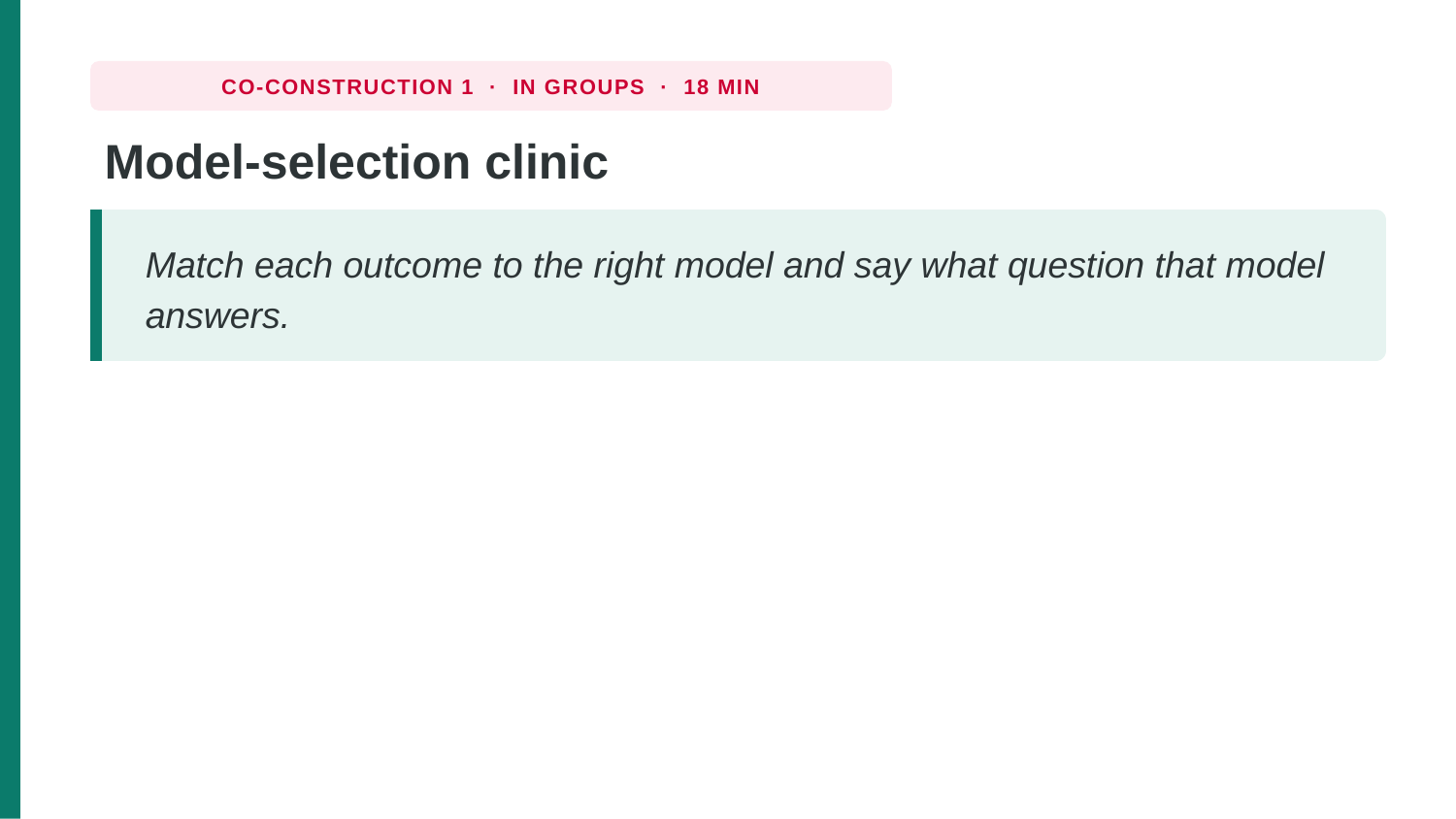

CO-CONSTRUCTION 1  ·  IN GROUPS  ·  18 MIN
Model-selection clinic

Match each outcome to the right model and say what question that model answers.